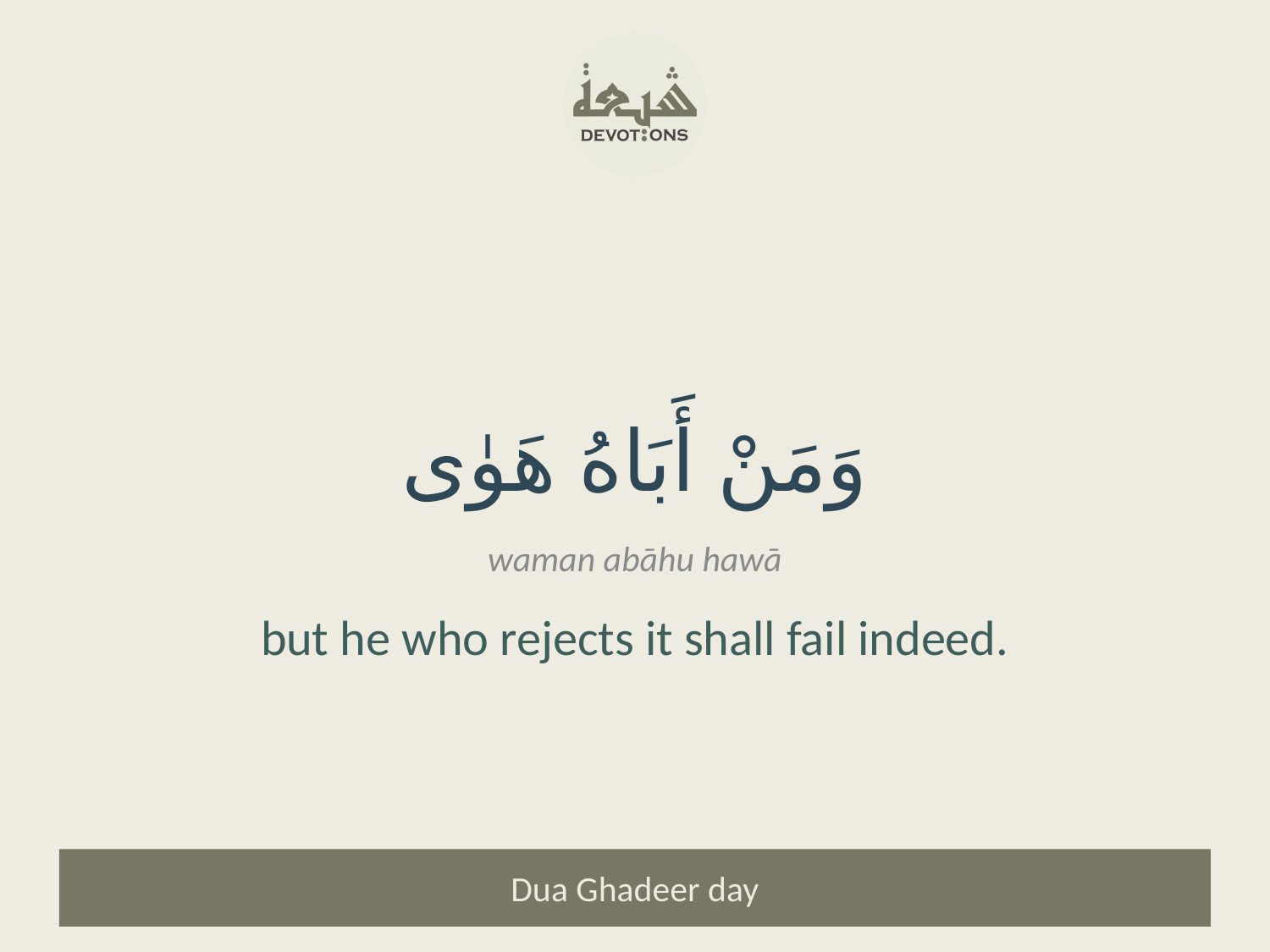

وَمَنْ أَبَاهُ هَوٰى
waman abāhu hawā
but he who rejects it shall fail indeed.
Dua Ghadeer day